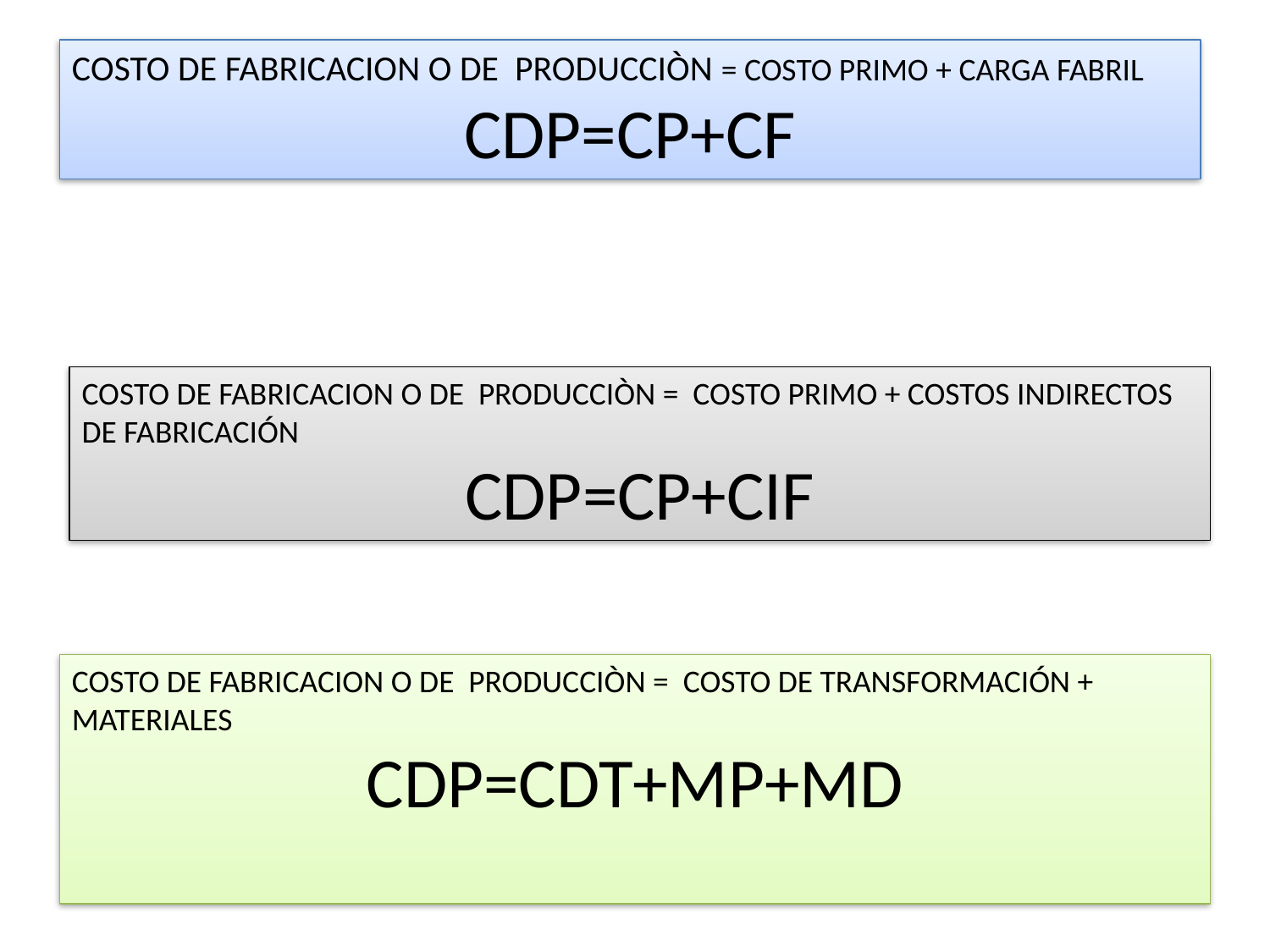

COSTO DE FABRICACION O DE  PRODUCCIÒN = COSTO PRIMO + CARGA FABRIL
CDP=CP+CF
COSTO DE FABRICACION O DE  PRODUCCIÒN =  COSTO PRIMO + COSTOS INDIRECTOS DE FABRICACIÓN
CDP=CP+CIF
COSTO DE FABRICACION O DE  PRODUCCIÒN =  COSTO DE TRANSFORMACIÓN + MATERIALES
CDP=CDT+MP+MD